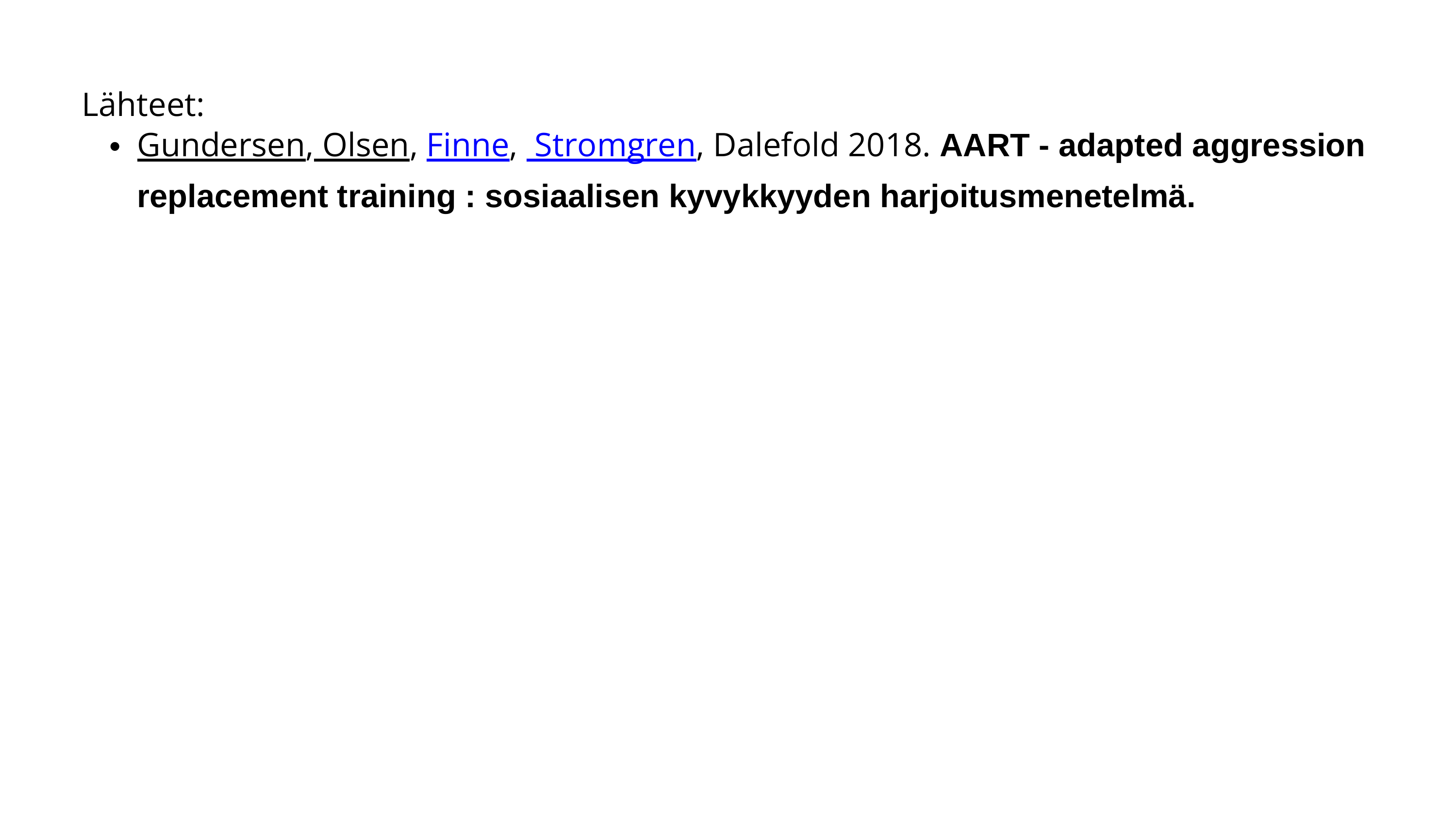

Lähteet
Lähteet:
Gundersen, Olsen, Finne,  Stromgren, Dalefold 2018. AART - adapted aggression replacement training : sosiaalisen kyvykkyyden harjoitusmenetelmä.